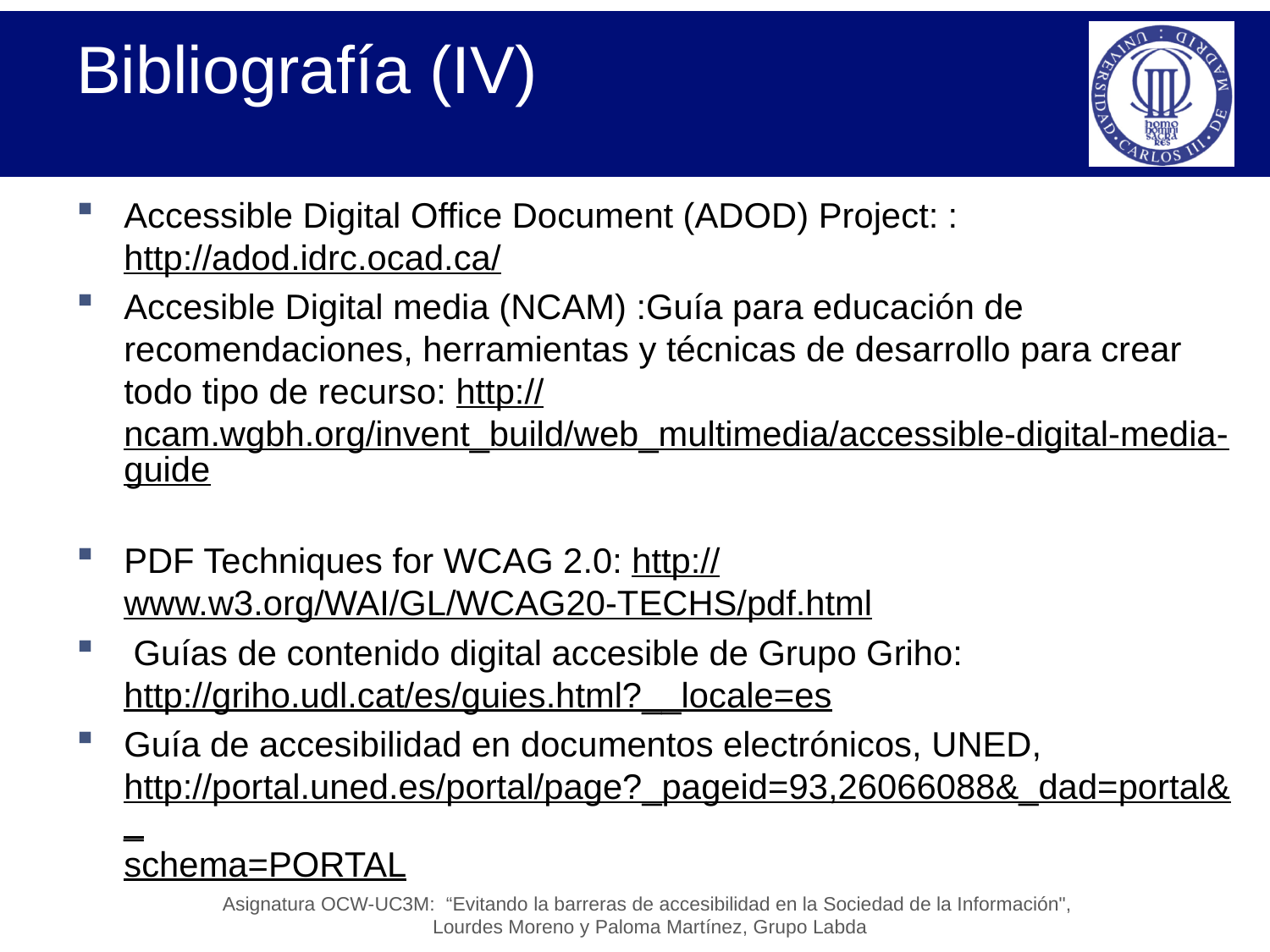

# Bibliografía (IV)
Accessible Digital Office Document (ADOD) Project: : http://adod.idrc.ocad.ca/
Accesible Digital media (NCAM) :Guía para educación de recomendaciones, herramientas y técnicas de desarrollo para crear todo tipo de recurso: http://ncam.wgbh.org/invent_build/web_multimedia/accessible-digital-media-guide
PDF Techniques for WCAG 2.0: http://www.w3.org/WAI/GL/WCAG20-TECHS/pdf.html
 Guías de contenido digital accesible de Grupo Griho: http://griho.udl.cat/es/guies.html?__locale=es
Guía de accesibilidad en documentos electrónicos, UNED, http://portal.uned.es/portal/page?_pageid=93,26066088&_dad=portal&_schema=PORTAL

Asignatura OCW-UC3M:  “Evitando la barreras de accesibilidad en la Sociedad de la Información",
Lourdes Moreno y Paloma Martínez, Grupo Labda